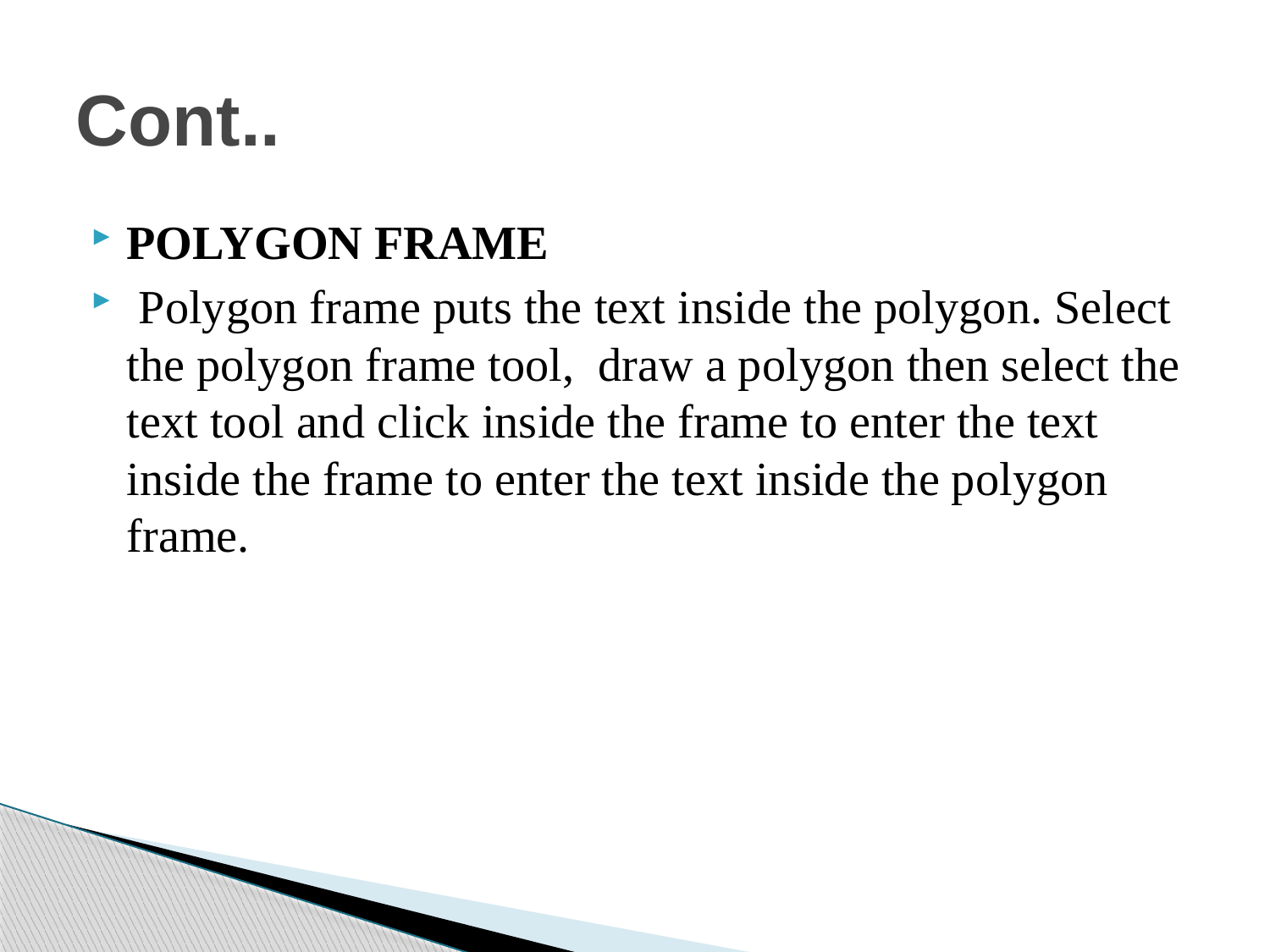

# Cont..
POLYGON FRAME
 Polygon frame puts the text inside the polygon. Select the polygon frame tool,  draw a polygon then select the text tool and click inside the frame to enter the text inside the frame to enter the text inside the polygon frame.